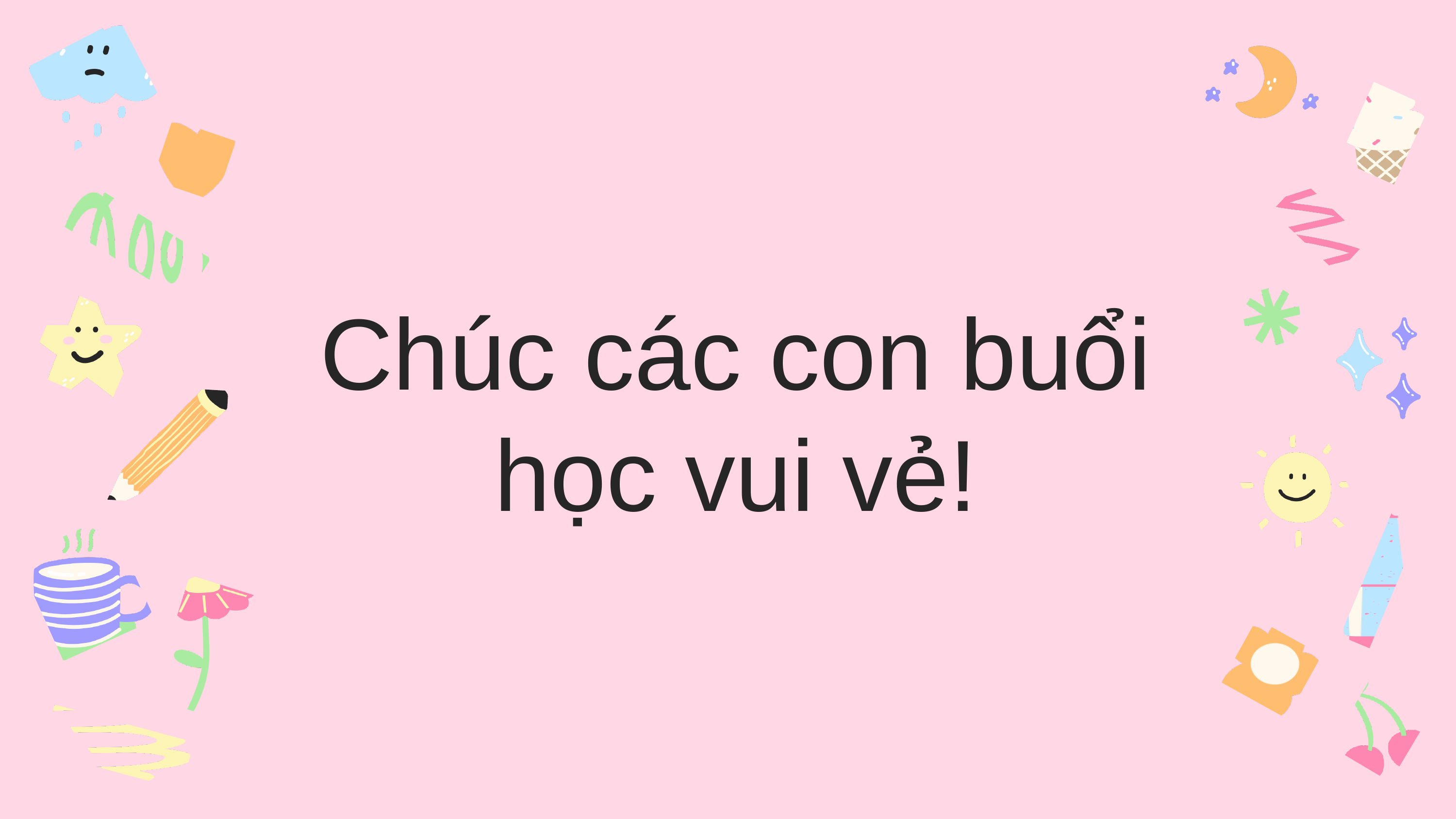

Chúc các con buổi học vui vẻ!